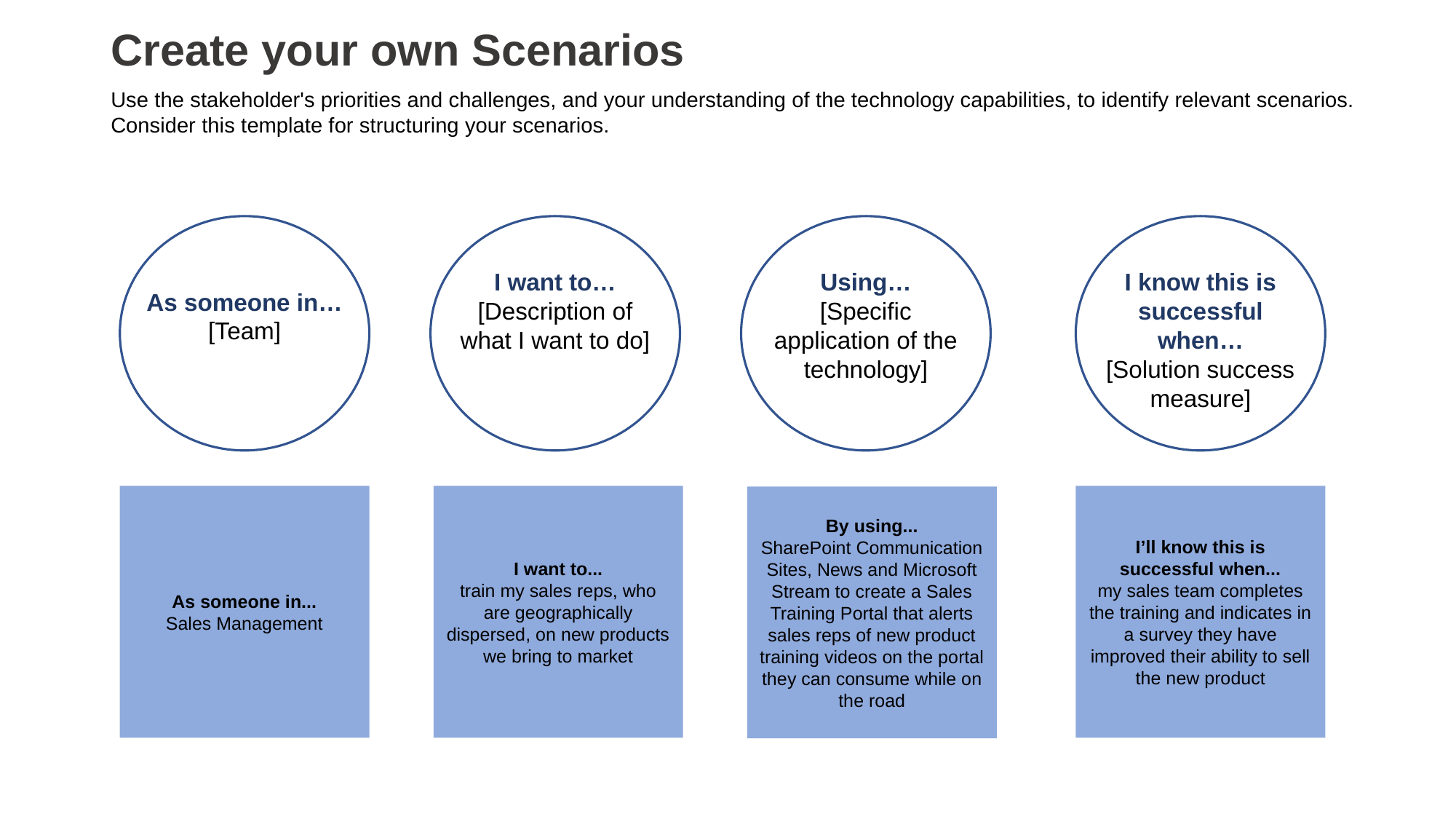

# Create your own Scenarios
Use the stakeholder's priorities and challenges, and your understanding of the technology capabilities, to identify relevant scenarios. Consider this template for structuring your scenarios.

Using…
[Specific application of the technology]
I know this is successful when…
[Solution success measure]
I want to…
[Description of what I want to do]
As someone in…
[Team]
As someone in...
Sales Management
I want to...
train my sales reps, who are geographically dispersed, on new products we bring to market
I’ll know this is successful when...
my sales team completes the training and indicates in a survey they have improved their ability to sell the new product
By using...
SharePoint Communication Sites, News and Microsoft Stream to create a Sales Training Portal that alerts sales reps of new product training videos on the portal they can consume while on the road